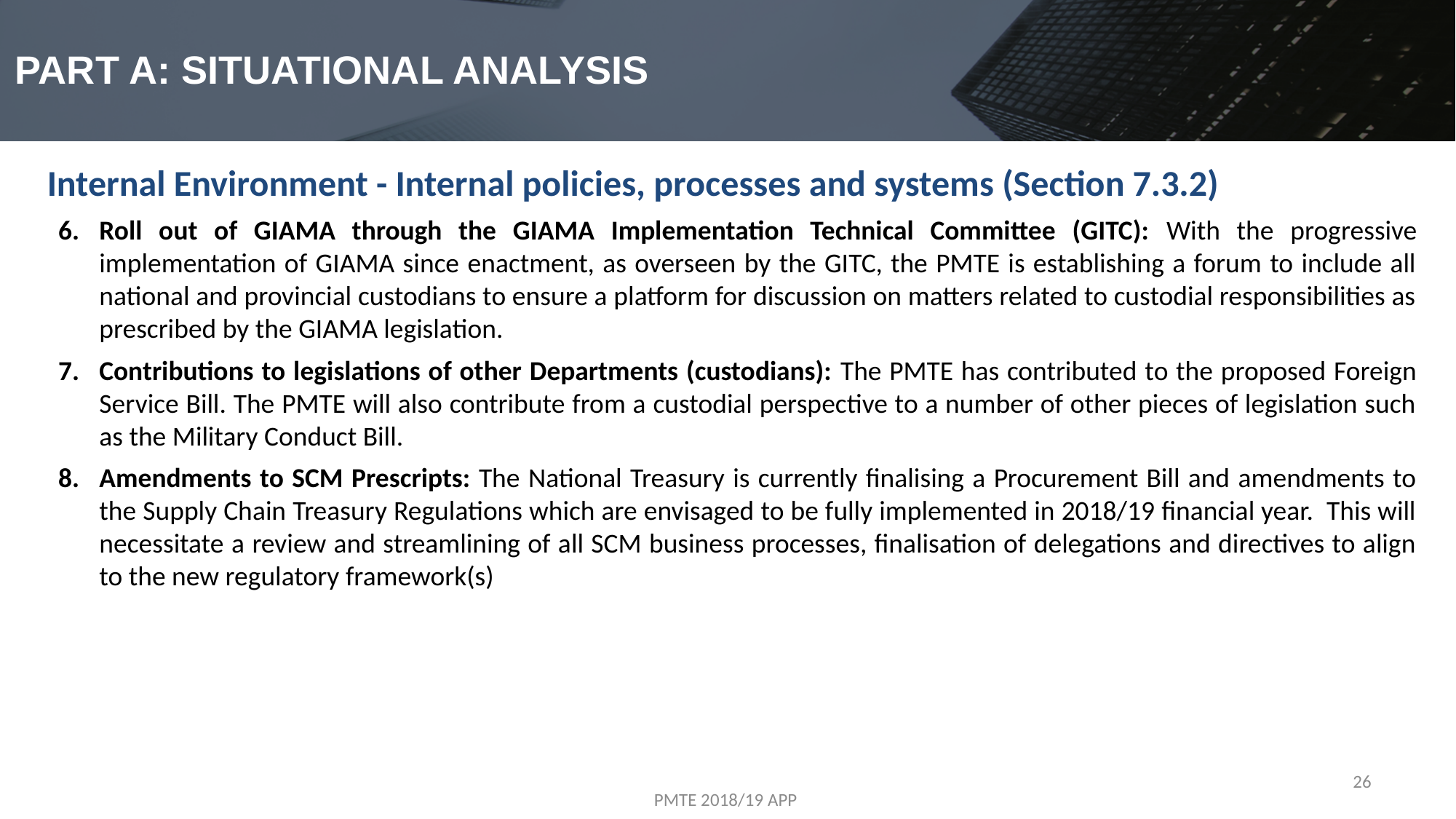

# PART A: SITUATIONAL ANALYSIS
Internal Environment - Internal policies, processes and systems (Section 7.3.2)
Roll out of GIAMA through the GIAMA Implementation Technical Committee (GITC): With the progressive implementation of GIAMA since enactment, as overseen by the GITC, the PMTE is establishing a forum to include all national and provincial custodians to ensure a platform for discussion on matters related to custodial responsibilities as prescribed by the GIAMA legislation.
Contributions to legislations of other Departments (custodians): The PMTE has contributed to the proposed Foreign Service Bill. The PMTE will also contribute from a custodial perspective to a number of other pieces of legislation such as the Military Conduct Bill.
Amendments to SCM Prescripts: The National Treasury is currently finalising a Procurement Bill and amendments to the Supply Chain Treasury Regulations which are envisaged to be fully implemented in 2018/19 financial year.  This will necessitate a review and streamlining of all SCM business processes, finalisation of delegations and directives to align to the new regulatory framework(s)

26
PMTE 2018/19 APP